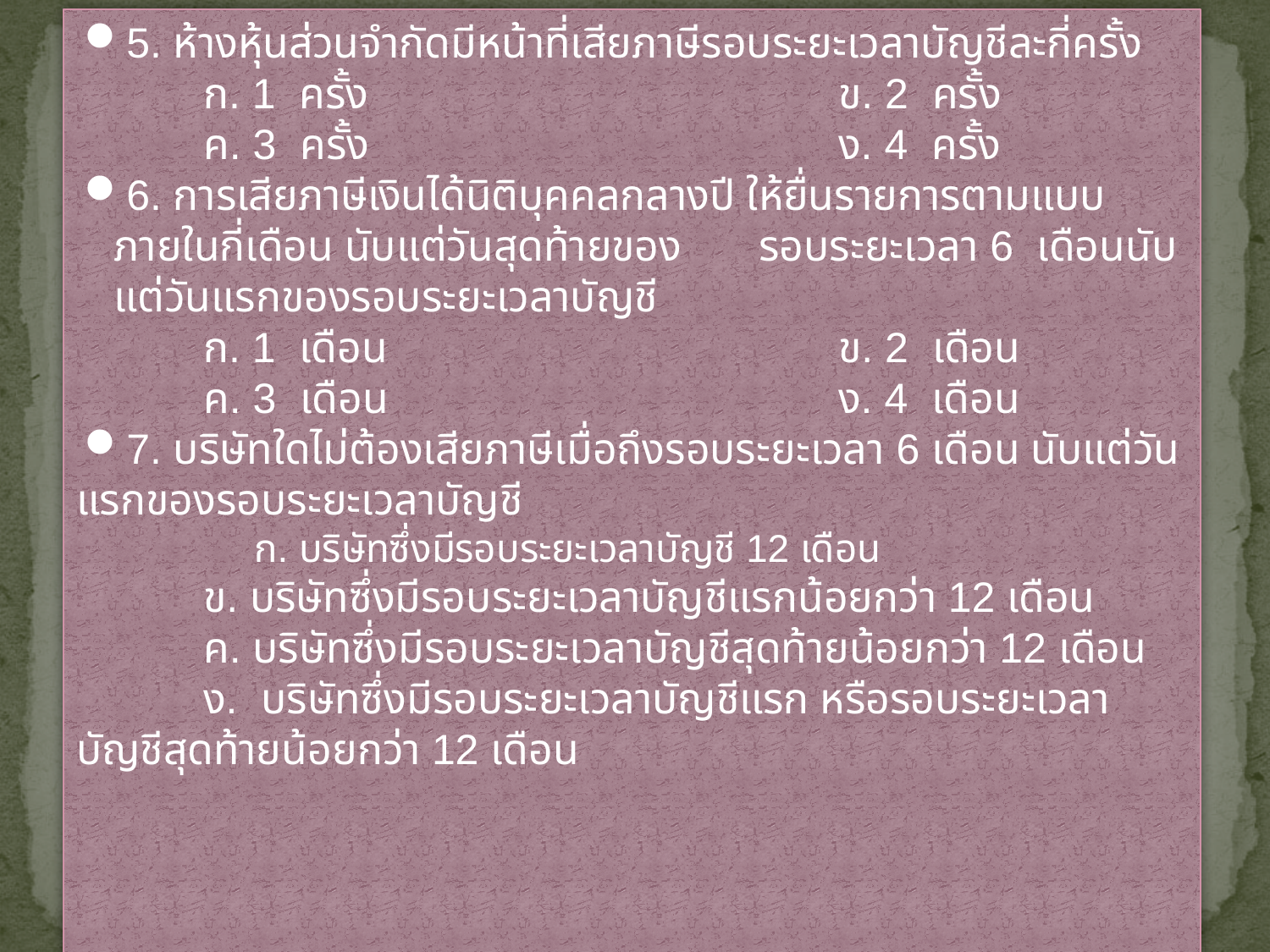

5. ห้างหุ้นส่วนจำกัดมีหน้าที่เสียภาษีรอบระยะเวลาบัญชีละกี่ครั้ง
	ก. 1  ครั้ง				ข. 2  ครั้ง
	ค. 3  ครั้ง				ง. 4  ครั้ง
6. การเสียภาษีเงินได้นิติบุคคลกลางปี ให้ยื่นรายการตามแบบภายในกี่เดือน นับแต่วันสุดท้ายของ       รอบระยะเวลา 6  เดือนนับแต่วันแรกของรอบระยะเวลาบัญชี
	ก. 1  เดือน				ข. 2  เดือน
	ค. 3  เดือน				ง. 4  เดือน
7. บริษัทใดไม่ต้องเสียภาษีเมื่อถึงรอบระยะเวลา 6 เดือน นับแต่วันแรกของรอบระยะเวลาบัญชี
	ก. บริษัทซึ่งมีรอบระยะเวลาบัญชี 12 เดือน
	ข. บริษัทซึ่งมีรอบระยะเวลาบัญชีแรกน้อยกว่า 12 เดือน
	ค. บริษัทซึ่งมีรอบระยะเวลาบัญชีสุดท้ายน้อยกว่า 12 เดือน
	ง.  บริษัทซึ่งมีรอบระยะเวลาบัญชีแรก หรือรอบระยะเวลาบัญชีสุดท้ายน้อยกว่า 12 เดือน